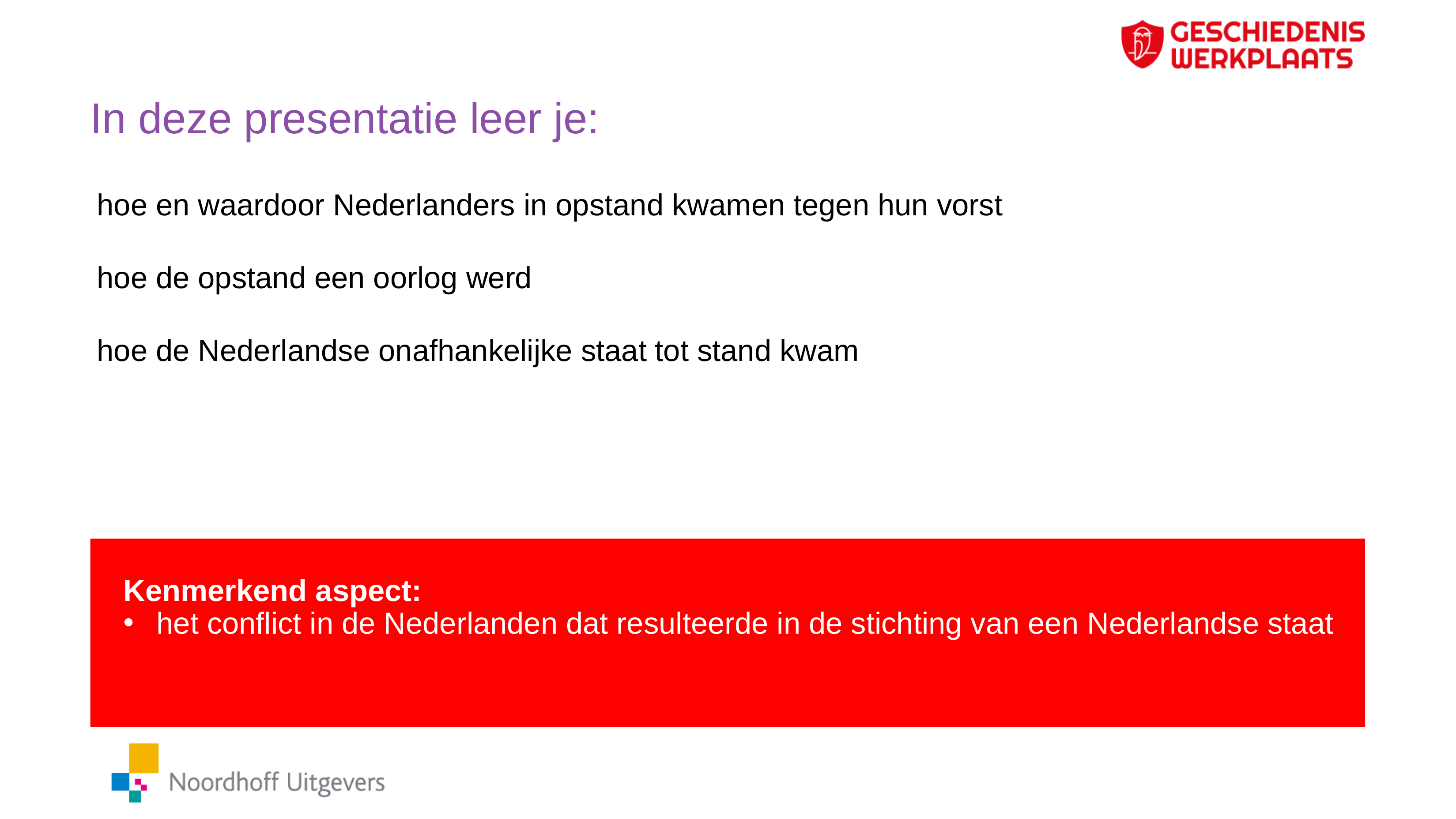

# In deze presentatie leer je:
hoe en waardoor Nederlanders in opstand kwamen tegen hun vorst
hoe de opstand een oorlog werd
hoe de Nederlandse onafhankelijke staat tot stand kwam

Kenmerkend aspect:
het conflict in de Nederlanden dat resulteerde in de stichting van een Nederlandse staat